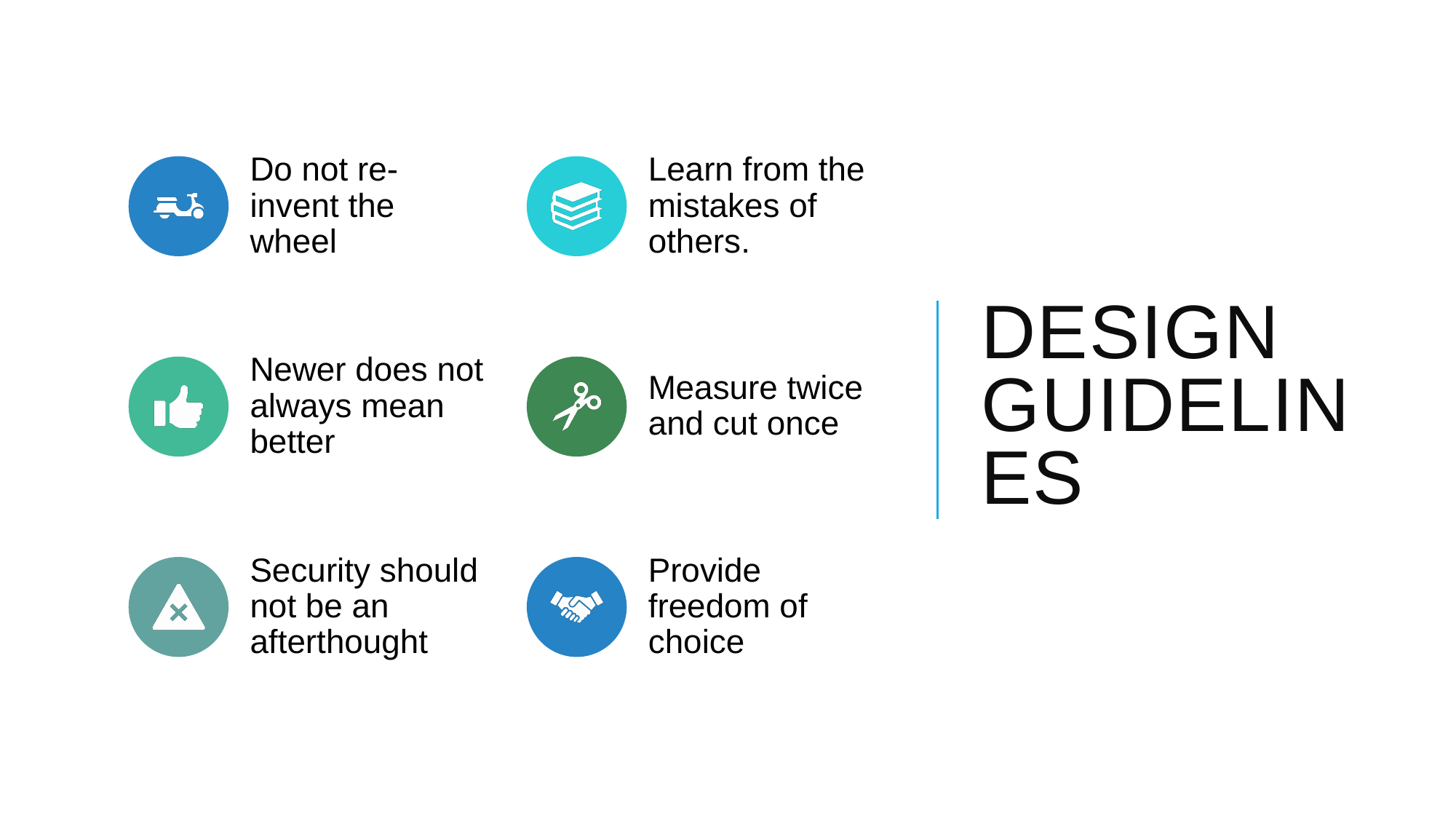

# Design guidelines
Do not re-invent the wheel
Learn from the mistakes of others.
Newer does not always mean better
Measure twice and cut once
Security should not be an afterthought
Provide freedom of choice